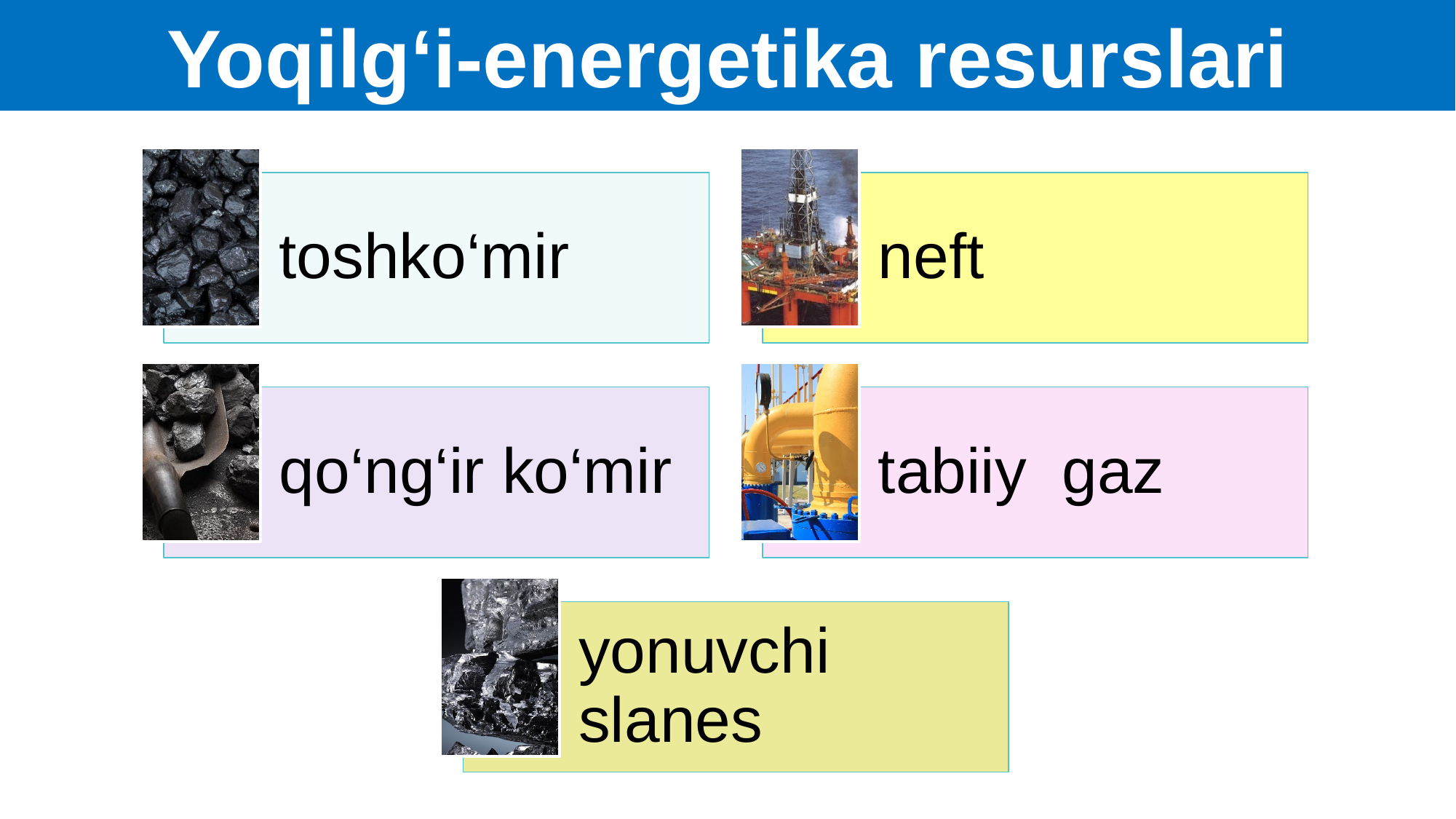

Yoqilg‘i-energetika resurslari
toshko‘mir
neft
qo‘ng‘ir ko‘mir
tabiiy  gaz
yonuvchi  slanes